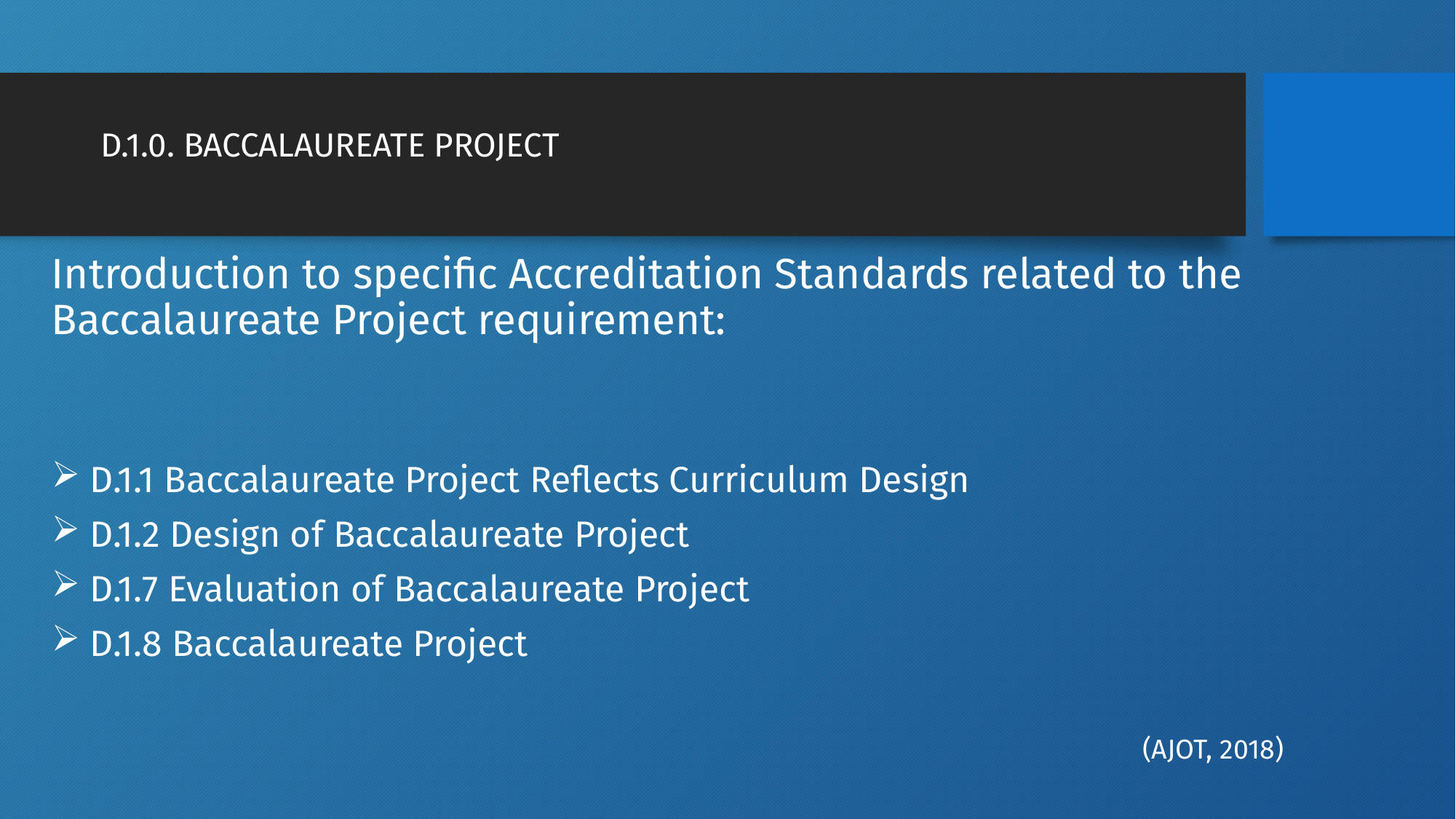

# D.1.0. BACCALAUREATE PROJECT

Introduction to specific Accreditation Standards related to the Baccalaureate Project requirement:

 D.1.1 Baccalaureate Project Reflects Curriculum Design
 D.1.2 Design of Baccalaureate Project
 D.1.7 Evaluation of Baccalaureate Project
 D.1.8 Baccalaureate Project

										(AJOT, 2018)